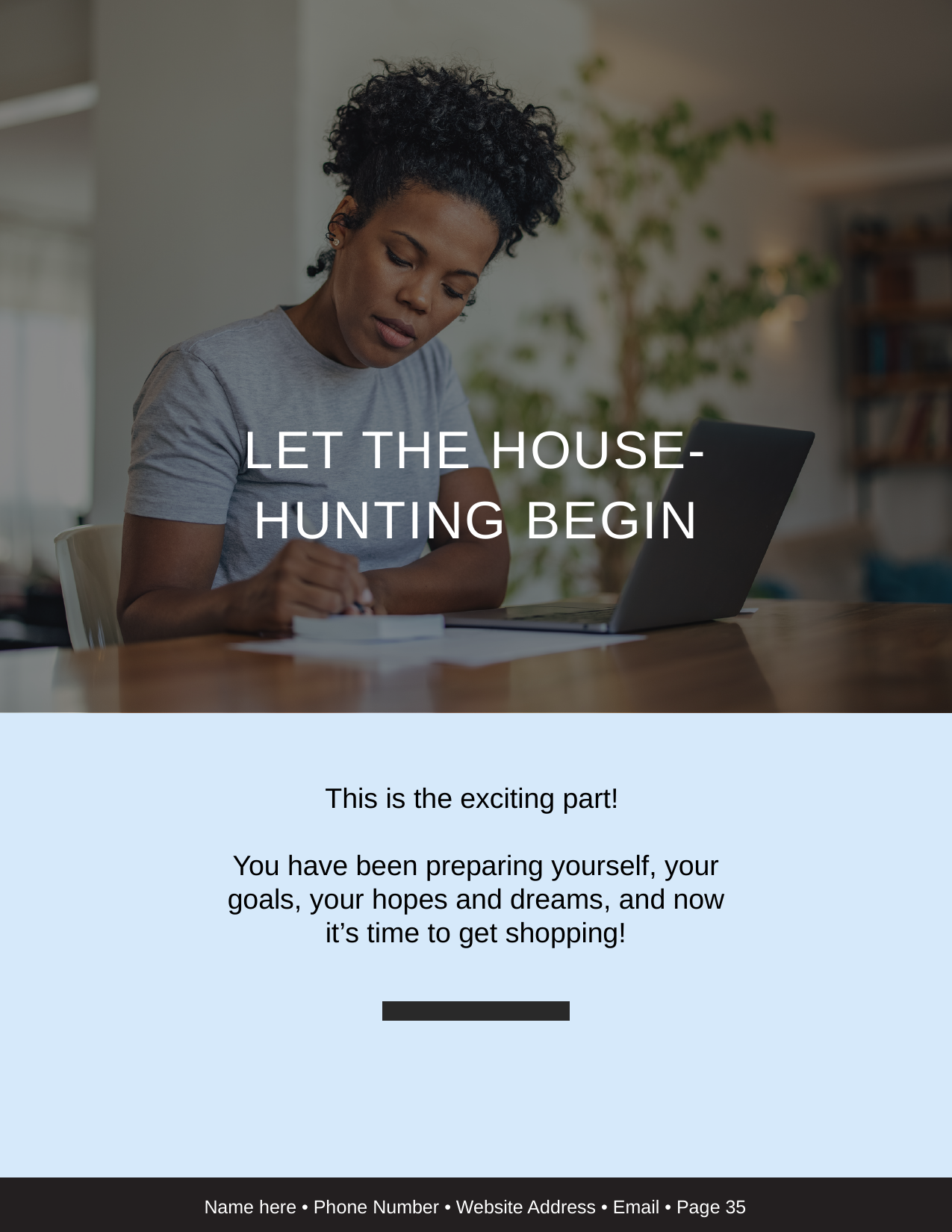

LET THE HOUSE-HUNTING BEGIN
This is the exciting part!

You have been preparing yourself, your goals, your hopes and dreams, and now it’s time to get shopping!

Name here • Phone Number • Website Address • Email • Page 35